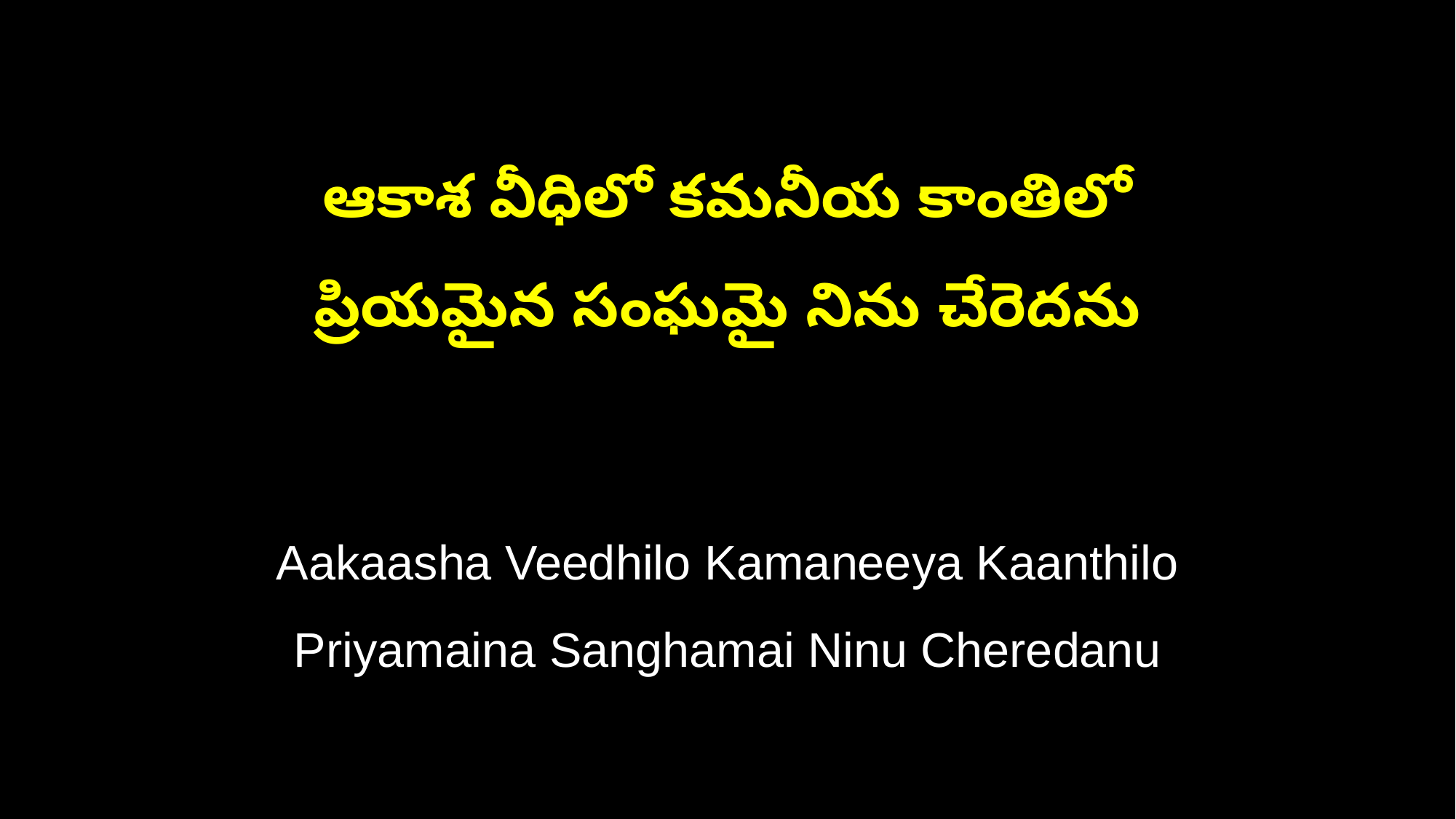

ఆకాశ వీధిలో కమనీయ కాంతిలో
ప్రియమైన సంఘమై నిను చేరెదను
Aakaasha Veedhilo Kamaneeya Kaanthilo
Priyamaina Sanghamai Ninu Cheredanu